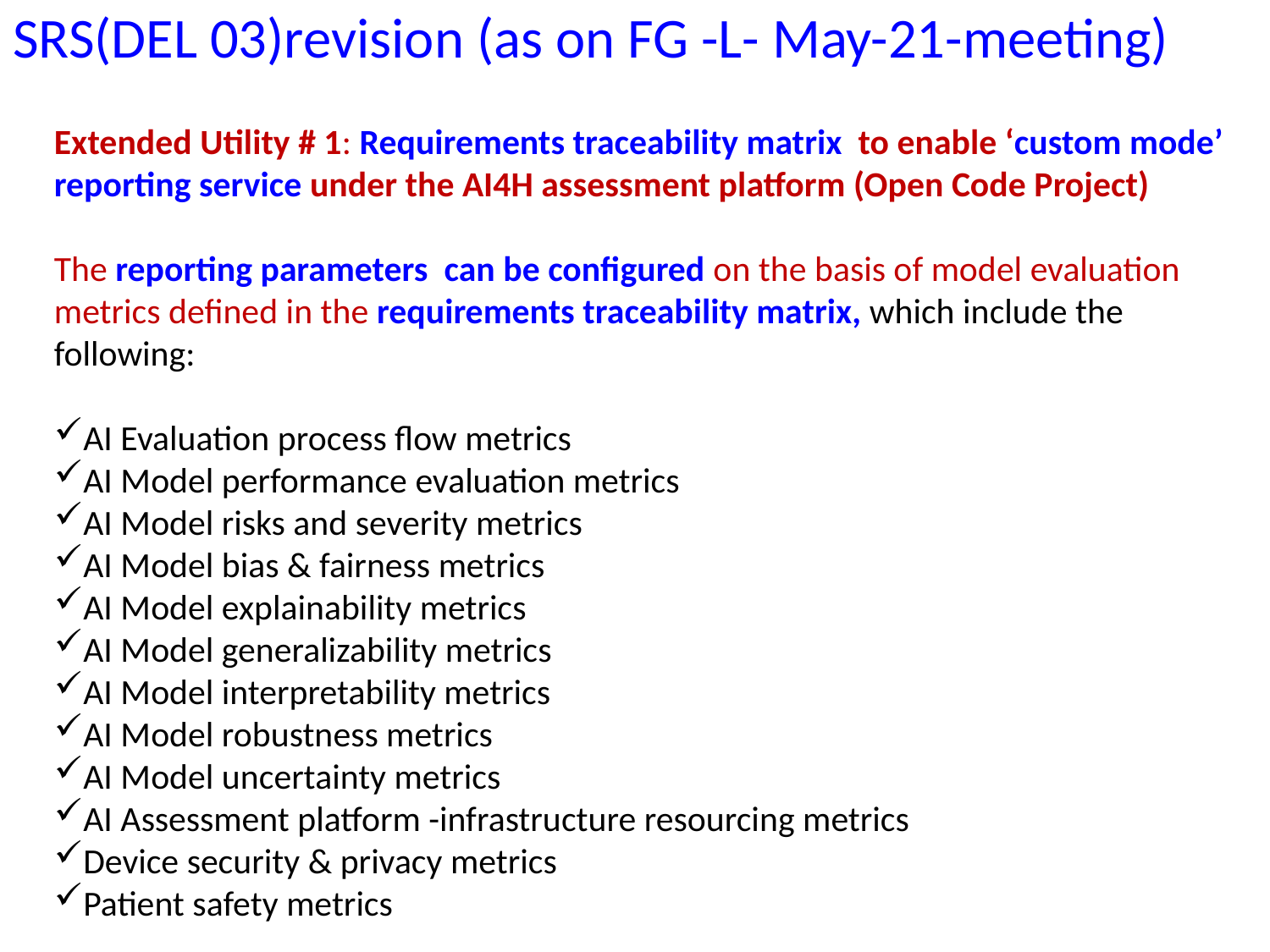

# SRS(DEL 03)revision (as on FG -L- May-21-meeting)

Extended Utility # 1: Requirements traceability matrix  to enable ‘custom mode’ reporting service under the AI4H assessment platform (Open Code Project)

The reporting parameters  can be configured on the basis of model evaluation metrics defined in the requirements traceability matrix, which include the following:

AI Evaluation process flow metrics
AI Model performance evaluation metrics
AI Model risks and severity metrics
AI Model bias & fairness metrics
AI Model explainability metrics
AI Model generalizability metrics
AI Model interpretability metrics
AI Model robustness metrics
AI Model uncertainty metrics
AI Assessment platform -infrastructure resourcing metrics
Device security & privacy metrics
Patient safety metrics